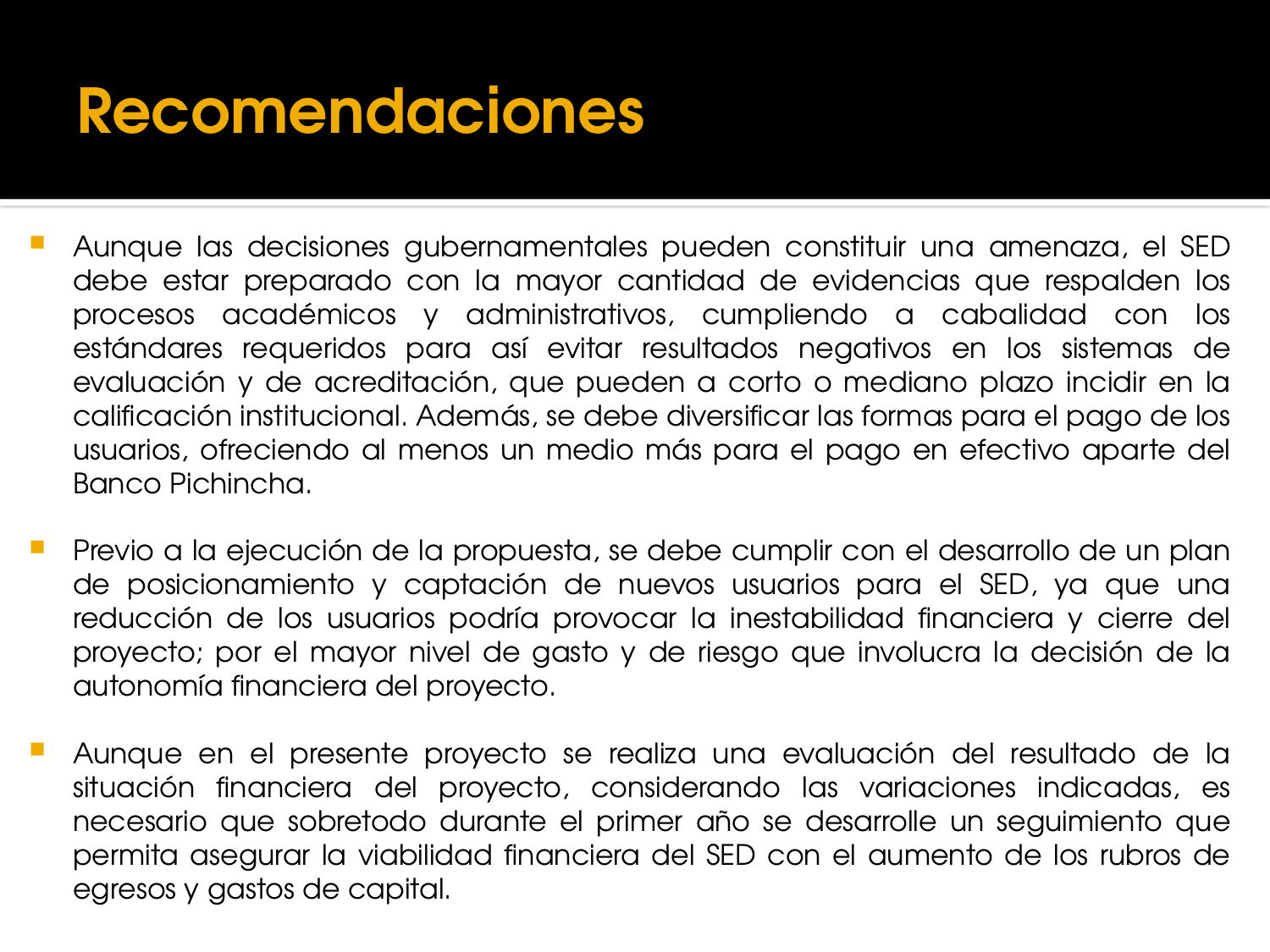

# Recomendaciones
Aunque las decisiones gubernamentales pueden constituir una amenaza, el SED debe estar preparado con la mayor cantidad de evidencias que respalden los procesos académicos y administrativos, cumpliendo a cabalidad con los estándares requeridos para así evitar resultados negativos en los sistemas de evaluación y de acreditación, que pueden a corto o mediano plazo incidir en la calificación institucional. Además, se debe diversificar las formas para el pago de los usuarios, ofreciendo al menos un medio más para el pago en efectivo aparte del Banco Pichincha.

Previo a la ejecución de la propuesta, se debe cumplir con el desarrollo de un plan de posicionamiento y captación de nuevos usuarios para el SED, ya que una reducción de los usuarios podría provocar la inestabilidad financiera y cierre del proyecto; por el mayor nivel de gasto y de riesgo que involucra la decisión de la autonomía financiera del proyecto.

Aunque en el presente proyecto se realiza una evaluación del resultado de la situación financiera del proyecto, considerando las variaciones indicadas, es necesario que sobretodo durante el primer año se desarrolle un seguimiento que permita asegurar la viabilidad financiera del SED con el aumento de los rubros de egresos y gastos de capital.